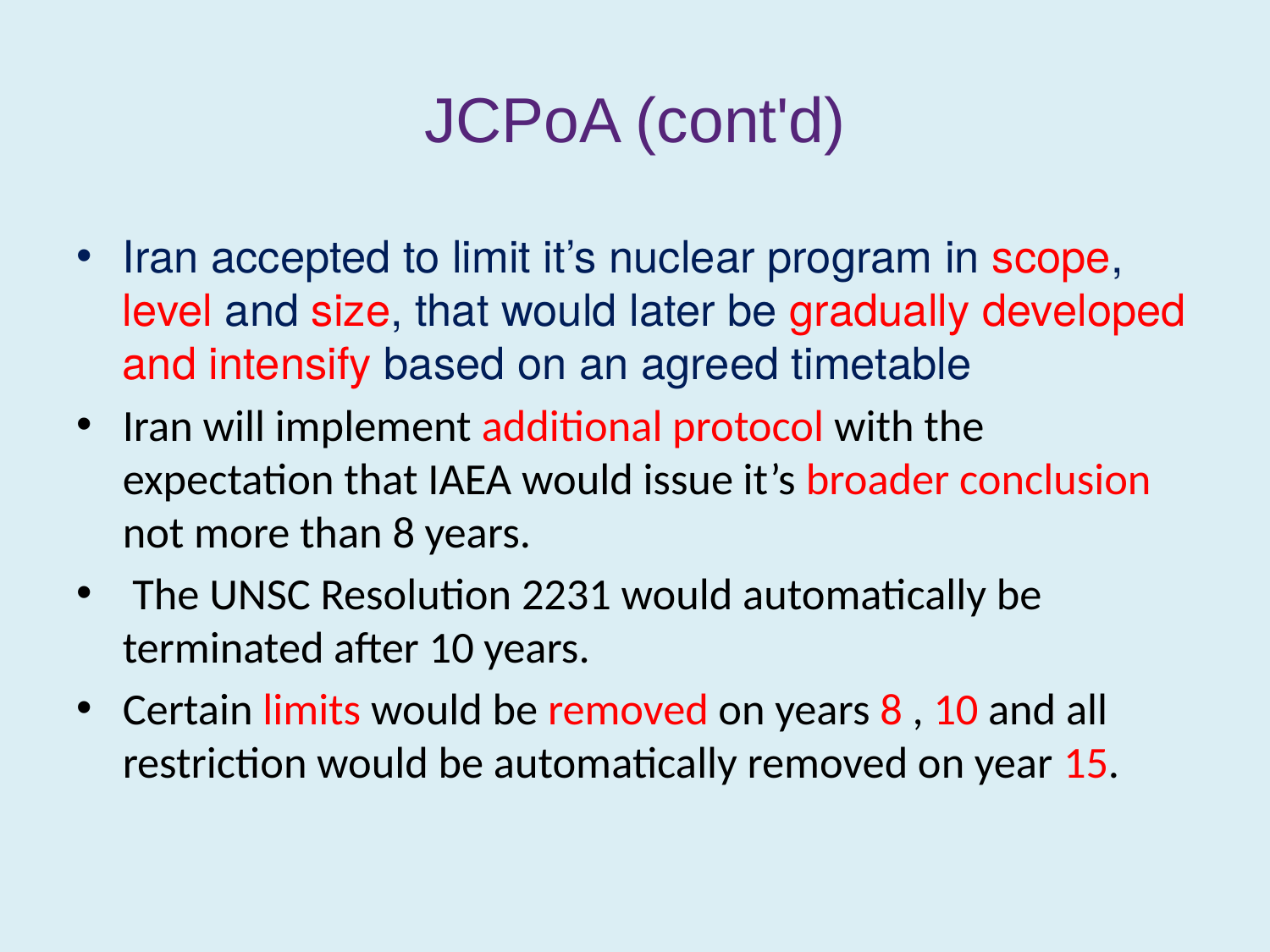

# JCPoA (cont'd)
Iran accepted to limit it’s nuclear program in scope, level and size, that would later be gradually developed and intensify based on an agreed timetable
Iran will implement additional protocol with the expectation that IAEA would issue it’s broader conclusion not more than 8 years.
 The UNSC Resolution 2231 would automatically be terminated after 10 years.
Certain limits would be removed on years 8 , 10 and all restriction would be automatically removed on year 15.